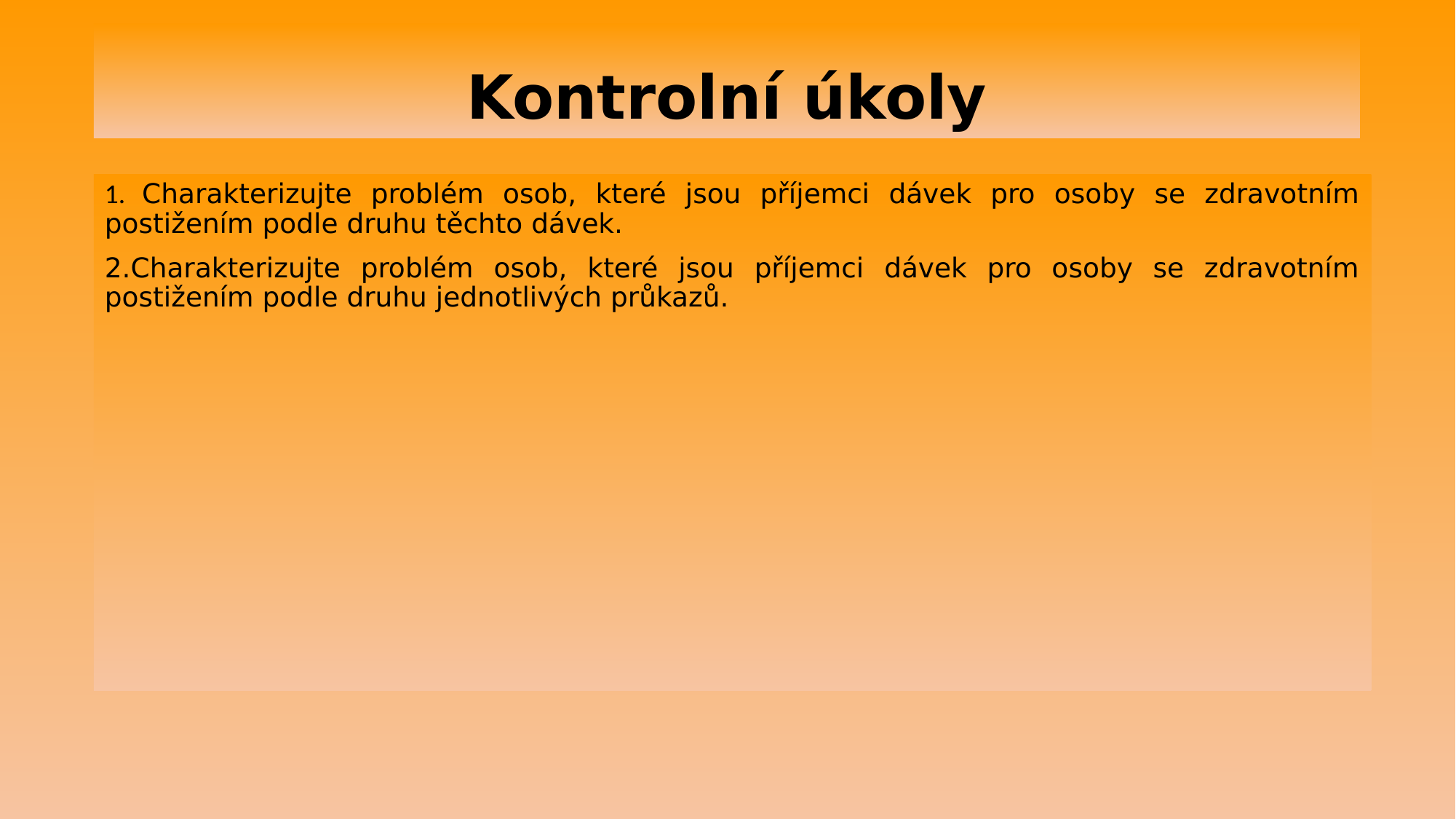

# Kontrolní úkoly
 Charakterizujte problém osob, které jsou příjemci dávek pro osoby se zdravotním postižením podle druhu těchto dávek.
Charakterizujte problém osob, které jsou příjemci dávek pro osoby se zdravotním postižením podle druhu jednotlivých průkazů.